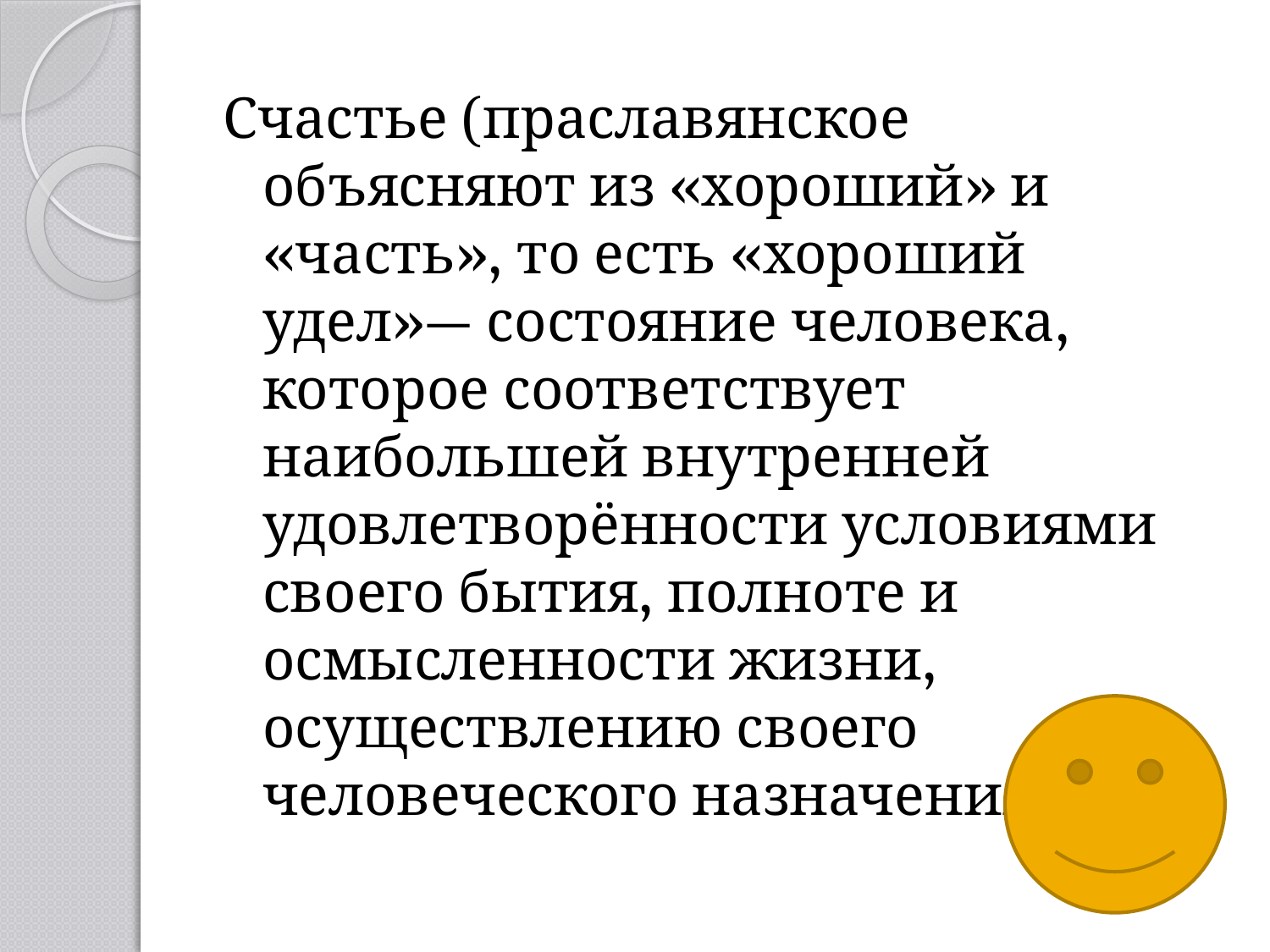

Счастье (праславянское объясняют из «хороший» и «часть», то есть «хороший удел»— состояние человека, которое соответствует наибольшей внутренней удовлетворённости условиями своего бытия, полноте и осмысленности жизни, осуществлению своего человеческого назначения.